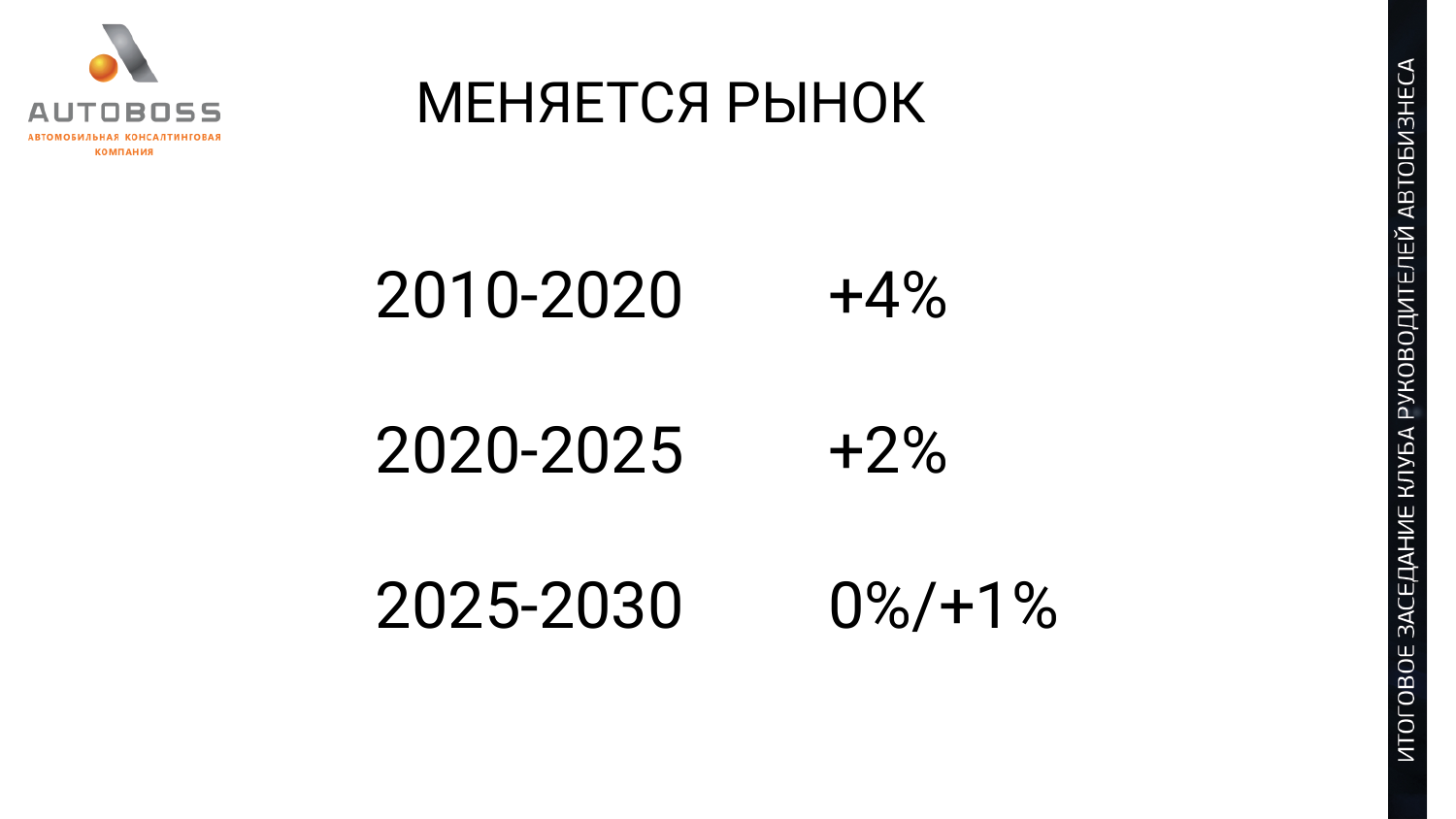

Меняется РЫНОК
2010-2020   	 +4%
2020-2025  	 +2%
2025-2030   	 0%/+1%